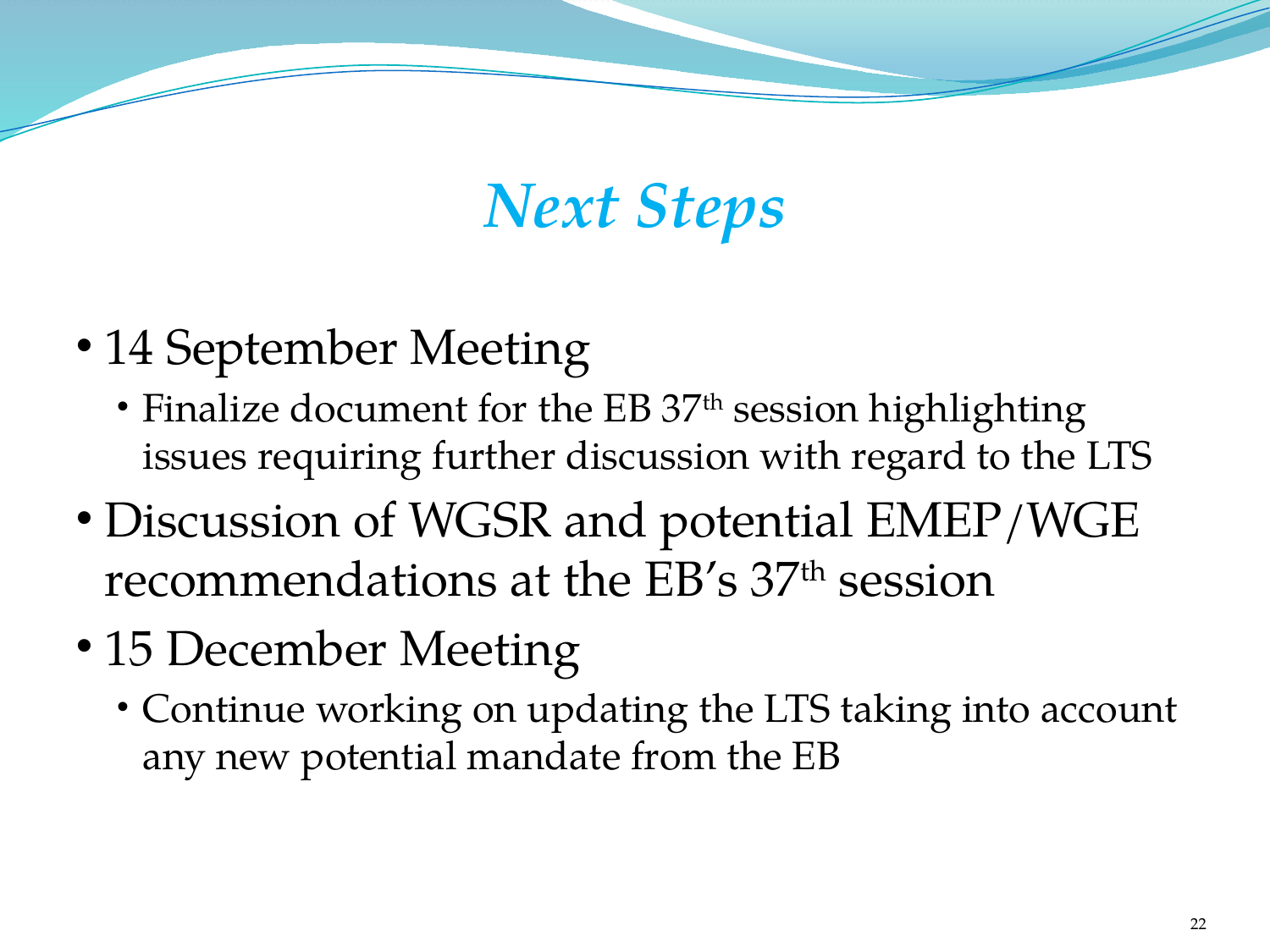

# Next Steps
14 September Meeting
Finalize document for the EB 37th session highlighting issues requiring further discussion with regard to the LTS
Discussion of WGSR and potential EMEP/WGE recommendations at the EB’s 37th session
15 December Meeting
Continue working on updating the LTS taking into account any new potential mandate from the EB
22